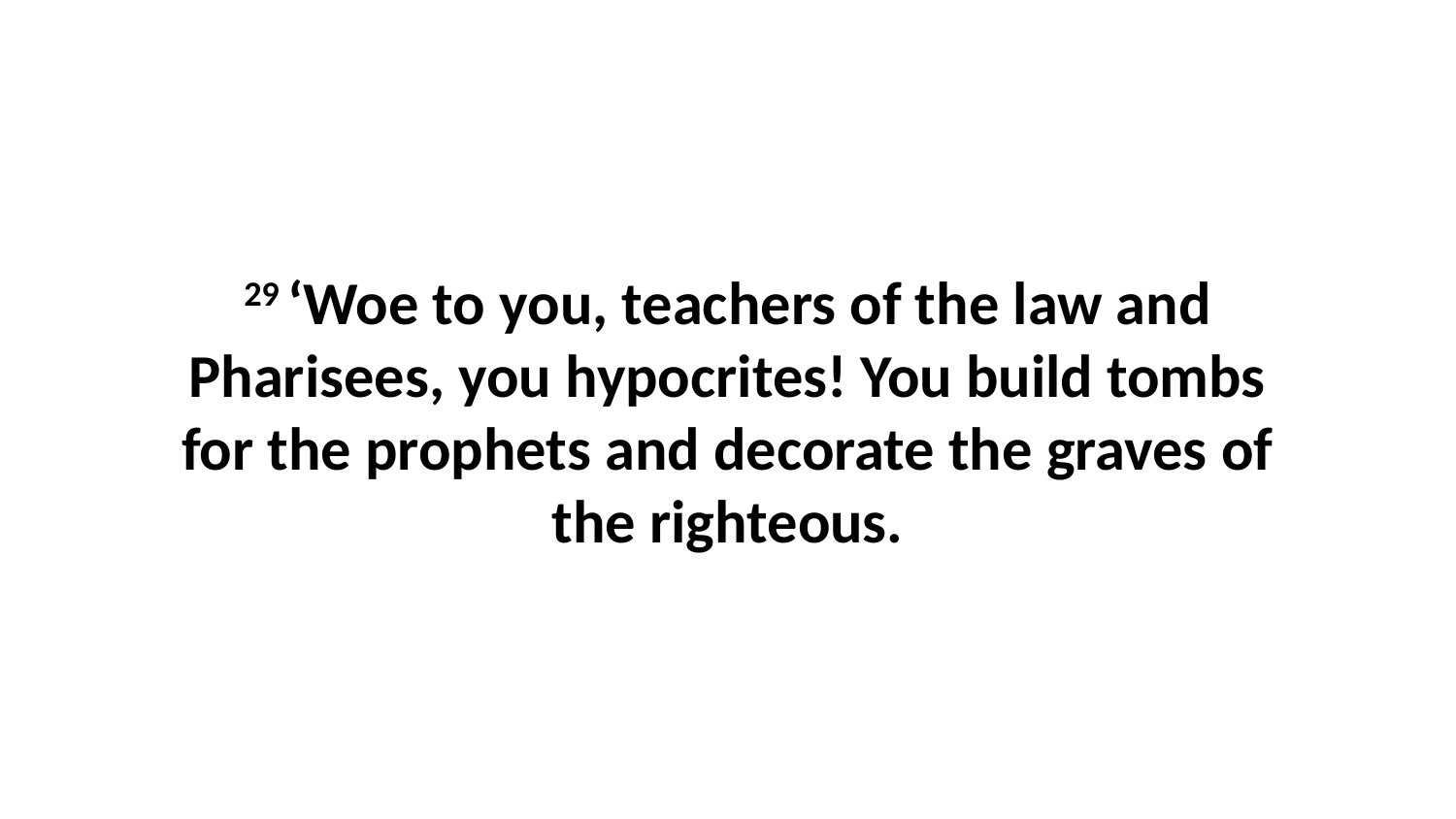

29 ‘Woe to you, teachers of the law and Pharisees, you hypocrites! You build tombs for the prophets and decorate the graves of the righteous.